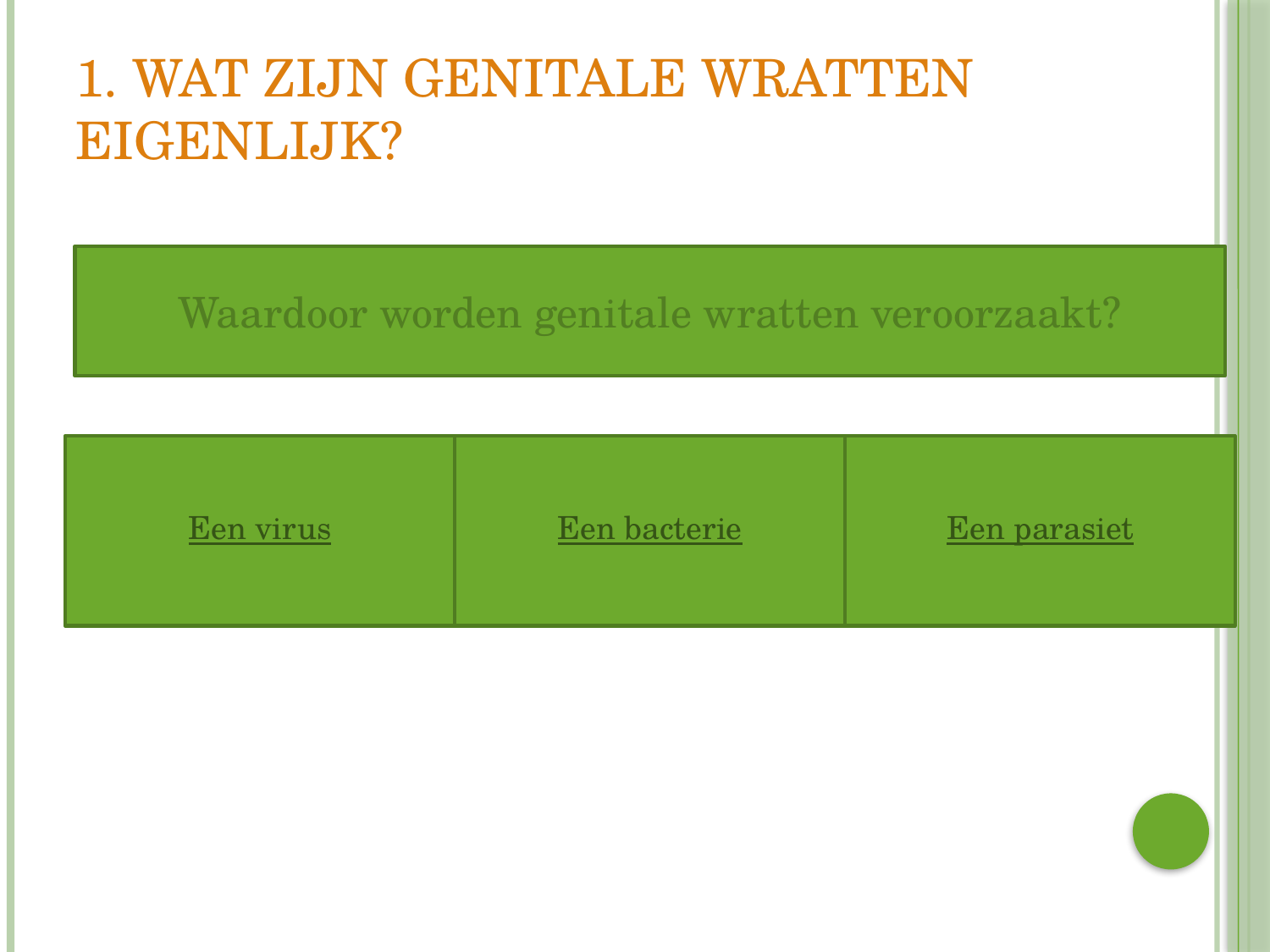

# 1. Wat zijn genitale wratten eigenlijk?
Waardoor worden genitale wratten veroorzaakt?

Een virus
Een bacterie
Een parasiet